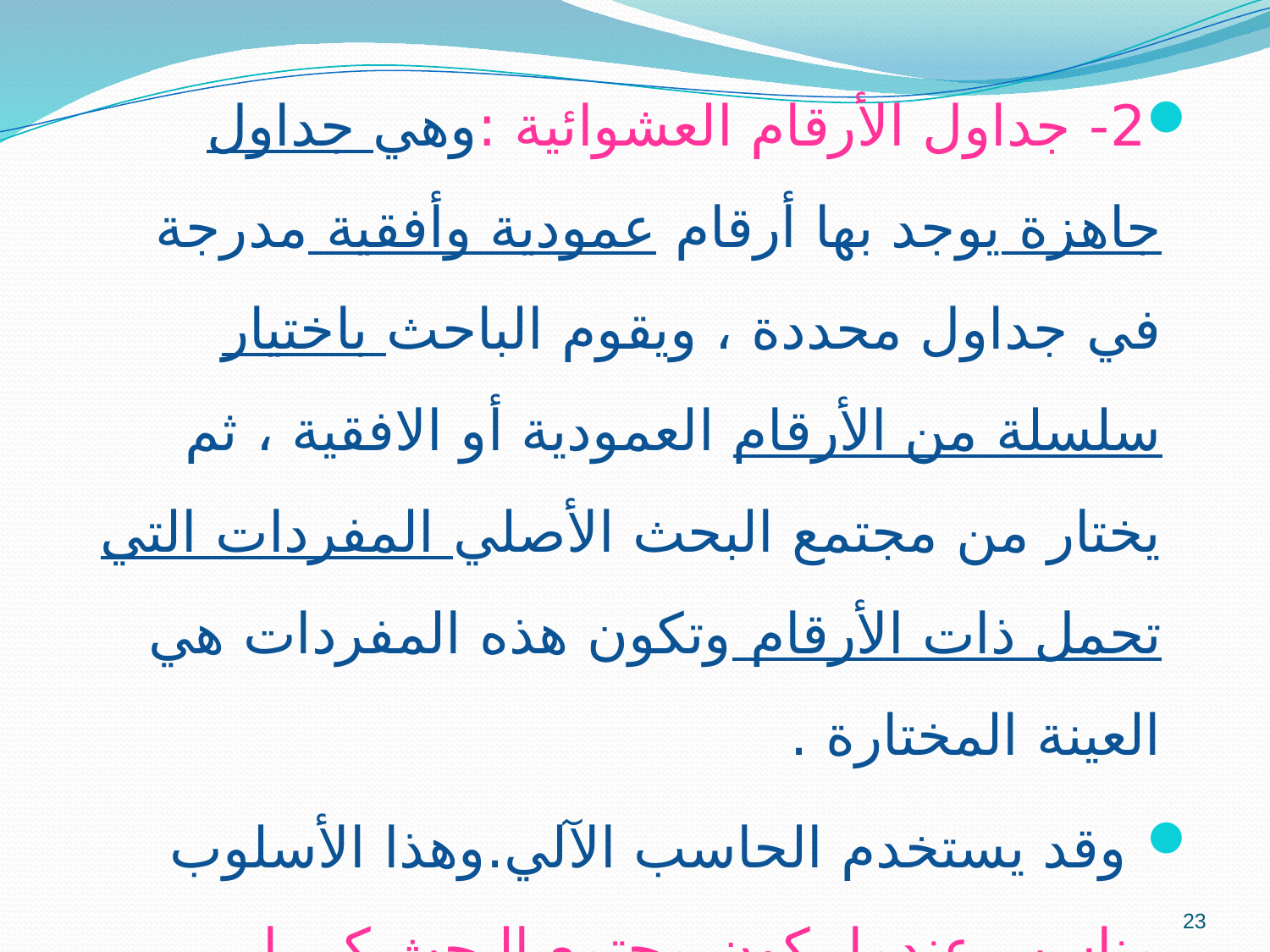

2- جداول الأرقام العشوائية :وهي جداول جاهزة يوجد بها أرقام عمودية وأفقية مدرجة في جداول محددة ، ويقوم الباحث باختيار سلسلة من الأرقام العمودية أو الافقية ، ثم يختار من مجتمع البحث الأصلي المفردات التي تحمل ذات الأرقام وتكون هذه المفردات هي العينة المختارة .
 وقد يستخدم الحاسب الآلي.وهذا الأسلوب  مناسب عندما يكون مجتمع البحث كبيرا.

23